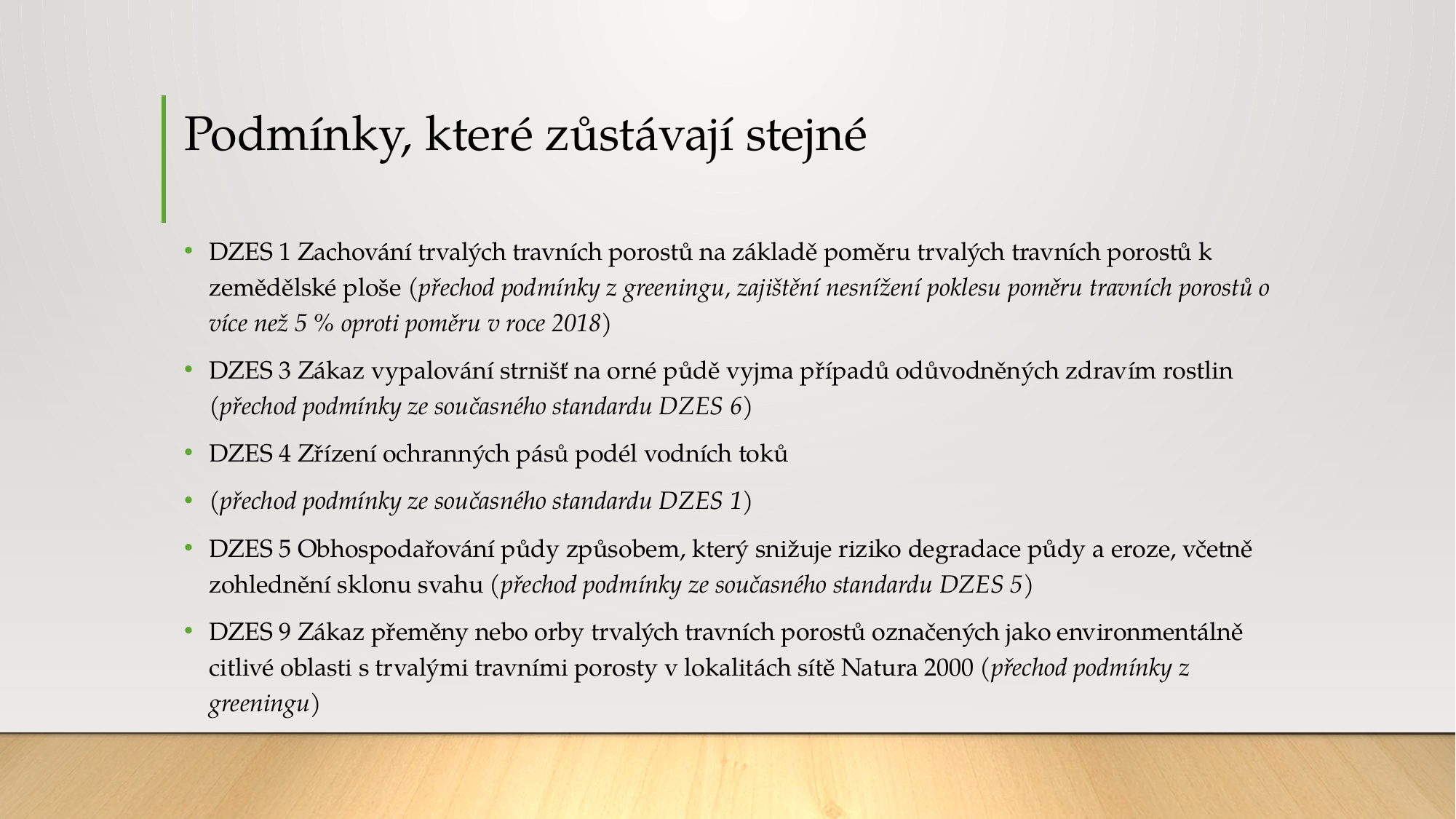

# Podmínky, které zůstávají stejné

DZES 1 Zachování trvalých travních porostů na základě poměru trvalých travních porostů k zemědělské ploše (přechod podmínky z greeningu, zajištění nesnížení poklesu poměru travních porostů o více než 5 % oproti poměru v roce 2018)
DZES 3 Zákaz vypalování strnišť na orné půdě vyjma případů odůvodněných zdravím rostlin (přechod podmínky ze současného standardu DZES 6)
DZES 4 Zřízení ochranných pásů podél vodních toků
(přechod podmínky ze současného standardu DZES 1)
DZES 5 Obhospodařování půdy způsobem, který snižuje riziko degradace půdy a eroze, včetně zohlednění sklonu svahu (přechod podmínky ze současného standardu DZES 5)
DZES 9 Zákaz přeměny nebo orby trvalých travních porostů označených jako environmentálně citlivé oblasti s trvalými travními porosty v lokalitách sítě Natura 2000 (přechod podmínky z greeningu)